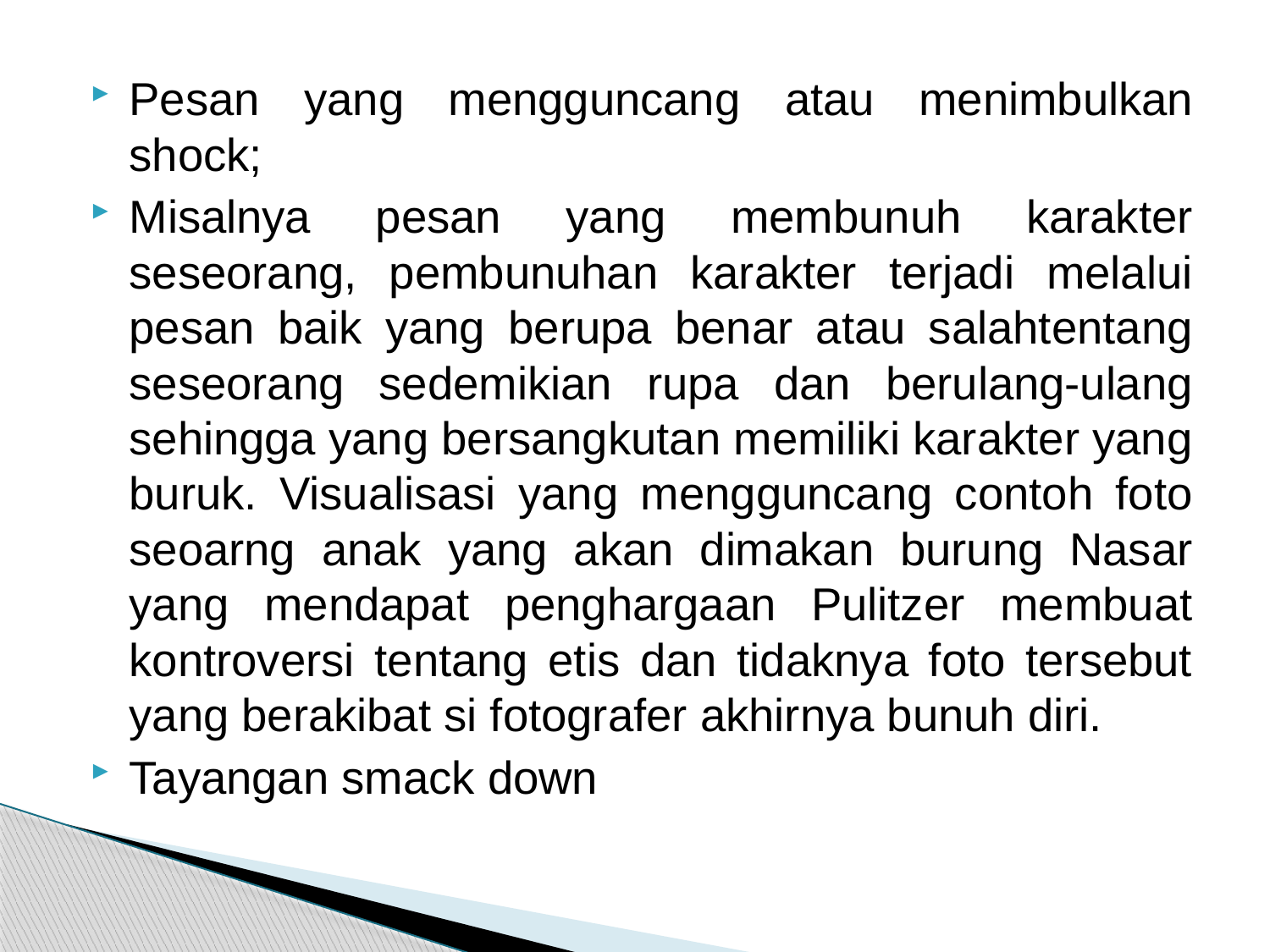

Pesan yang mengguncang atau menimbulkan shock;
Misalnya pesan yang membunuh karakter seseorang, pembunuhan karakter terjadi melalui pesan baik yang berupa benar atau salahtentang seseorang sedemikian rupa dan berulang-ulang sehingga yang bersangkutan memiliki karakter yang buruk. Visualisasi yang mengguncang contoh foto seoarng anak yang akan dimakan burung Nasar yang mendapat penghargaan Pulitzer membuat kontroversi tentang etis dan tidaknya foto tersebut yang berakibat si fotografer akhirnya bunuh diri.
Tayangan smack down